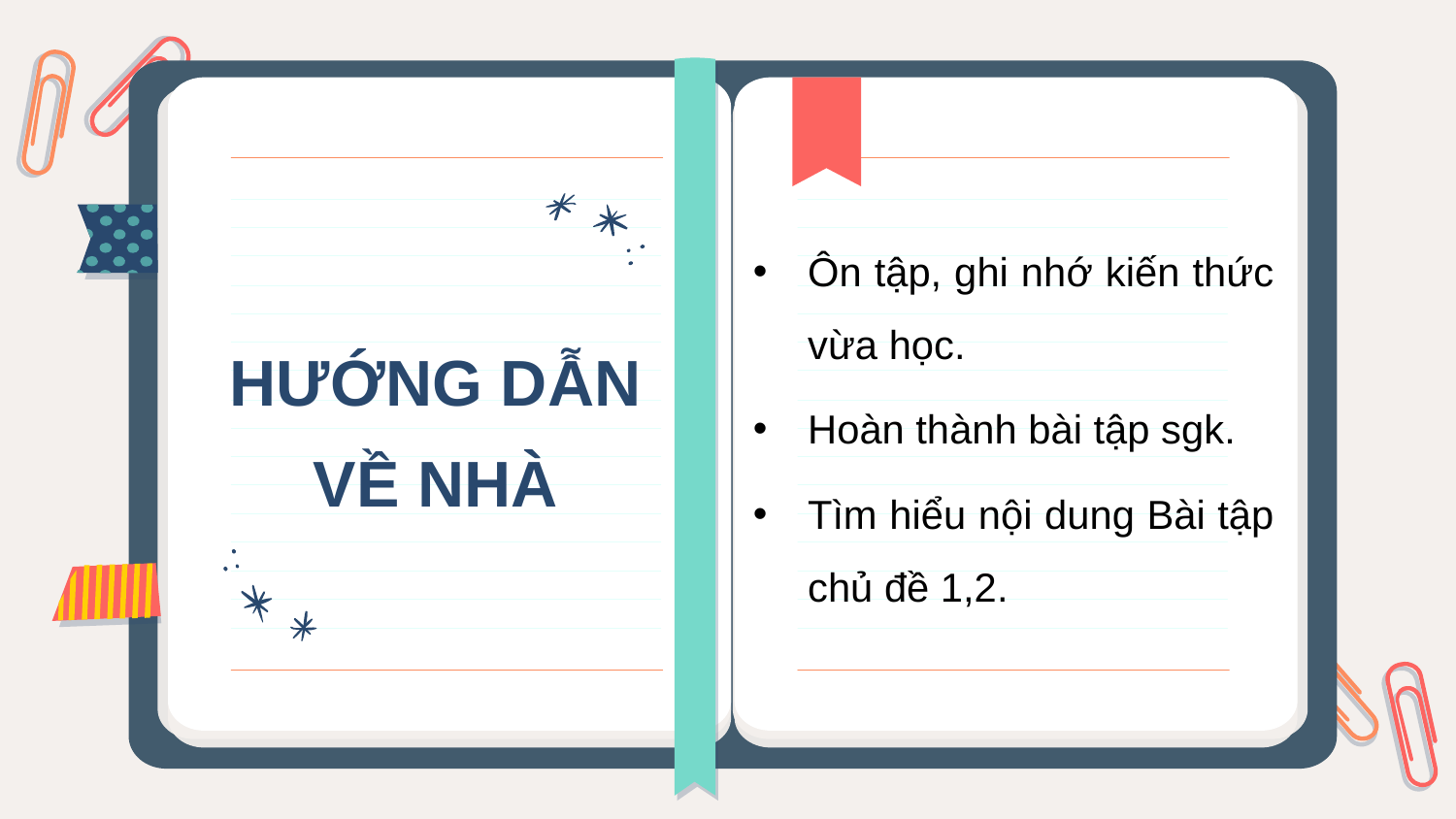

Ôn tập, ghi nhớ kiến thức vừa học.
Hoàn thành bài tập sgk.
Tìm hiểu nội dung Bài tập chủ đề 1,2.
HƯỚNG DẪN VỀ NHÀ